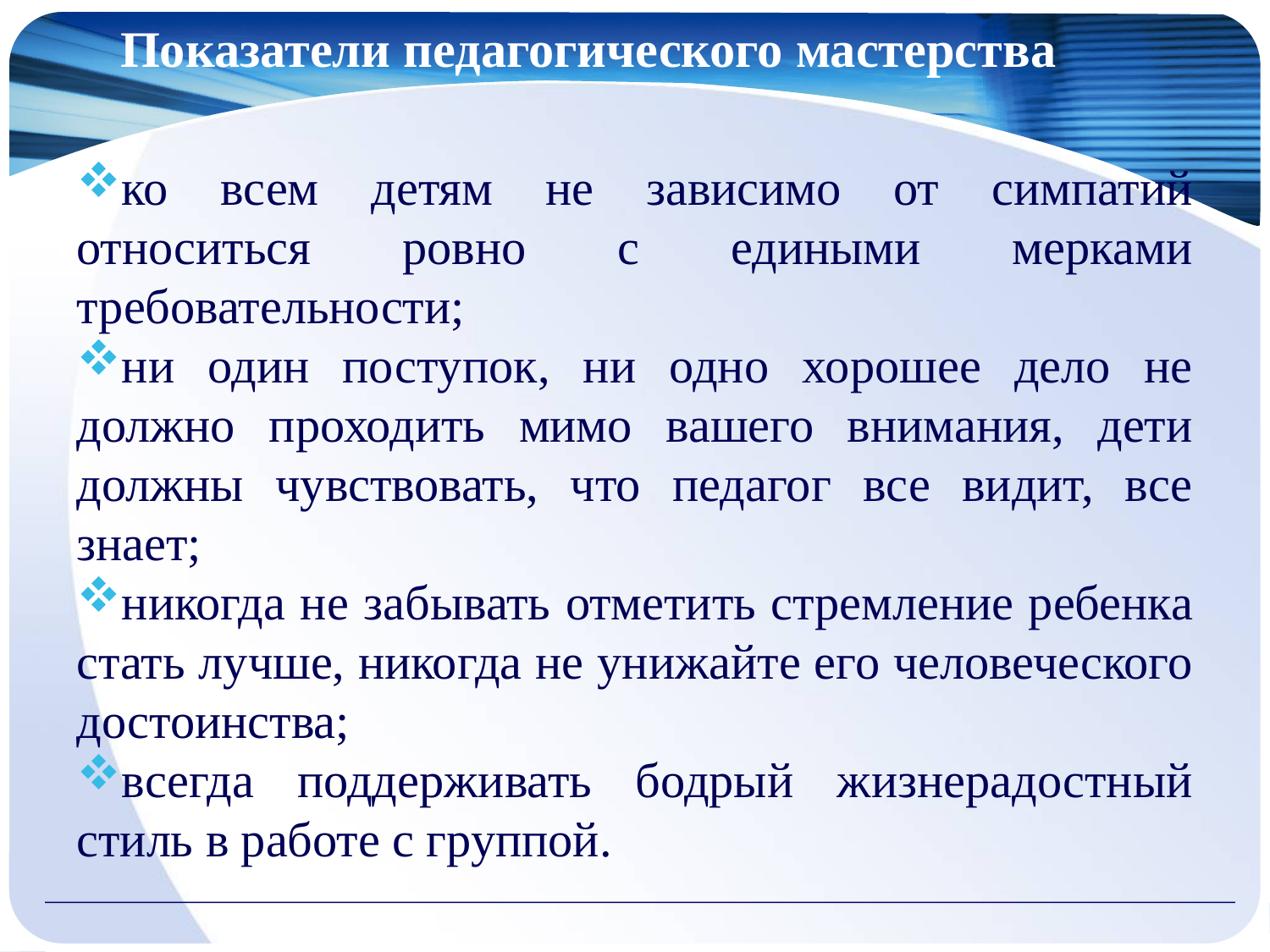

# Показатели педагогического мастерства
ко всем детям не зависимо от симпатий относиться ровно с едиными мерками требовательности;
ни один поступок, ни одно хорошее дело не должно проходить мимо вашего внимания, дети должны чувствовать, что педагог все видит, все знает;
никогда не забывать отметить стремление ребенка стать лучше, никогда не унижайте его человеческого достоинства;
всегда поддерживать бодрый жизнерадостный стиль в работе с группой.